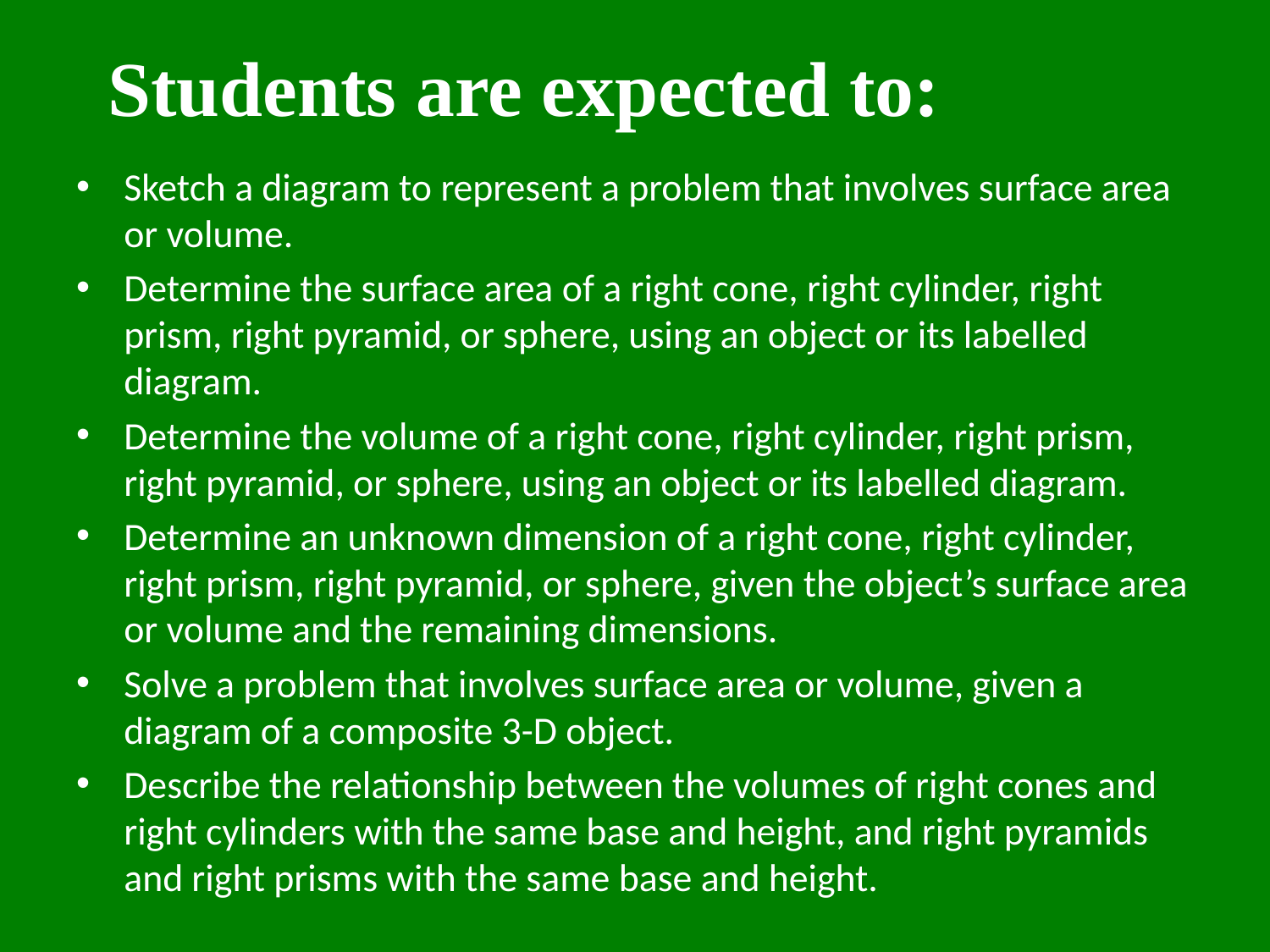

# Students are expected to:
Sketch a diagram to represent a problem that involves surface area or volume.
Determine the surface area of a right cone, right cylinder, right prism, right pyramid, or sphere, using an object or its labelled diagram.
Determine the volume of a right cone, right cylinder, right prism, right pyramid, or sphere, using an object or its labelled diagram.
Determine an unknown dimension of a right cone, right cylinder, right prism, right pyramid, or sphere, given the object’s surface area or volume and the remaining dimensions.
Solve a problem that involves surface area or volume, given a diagram of a composite 3-D object.
Describe the relationship between the volumes of right cones and right cylinders with the same base and height, and right pyramids and right prisms with the same base and height.